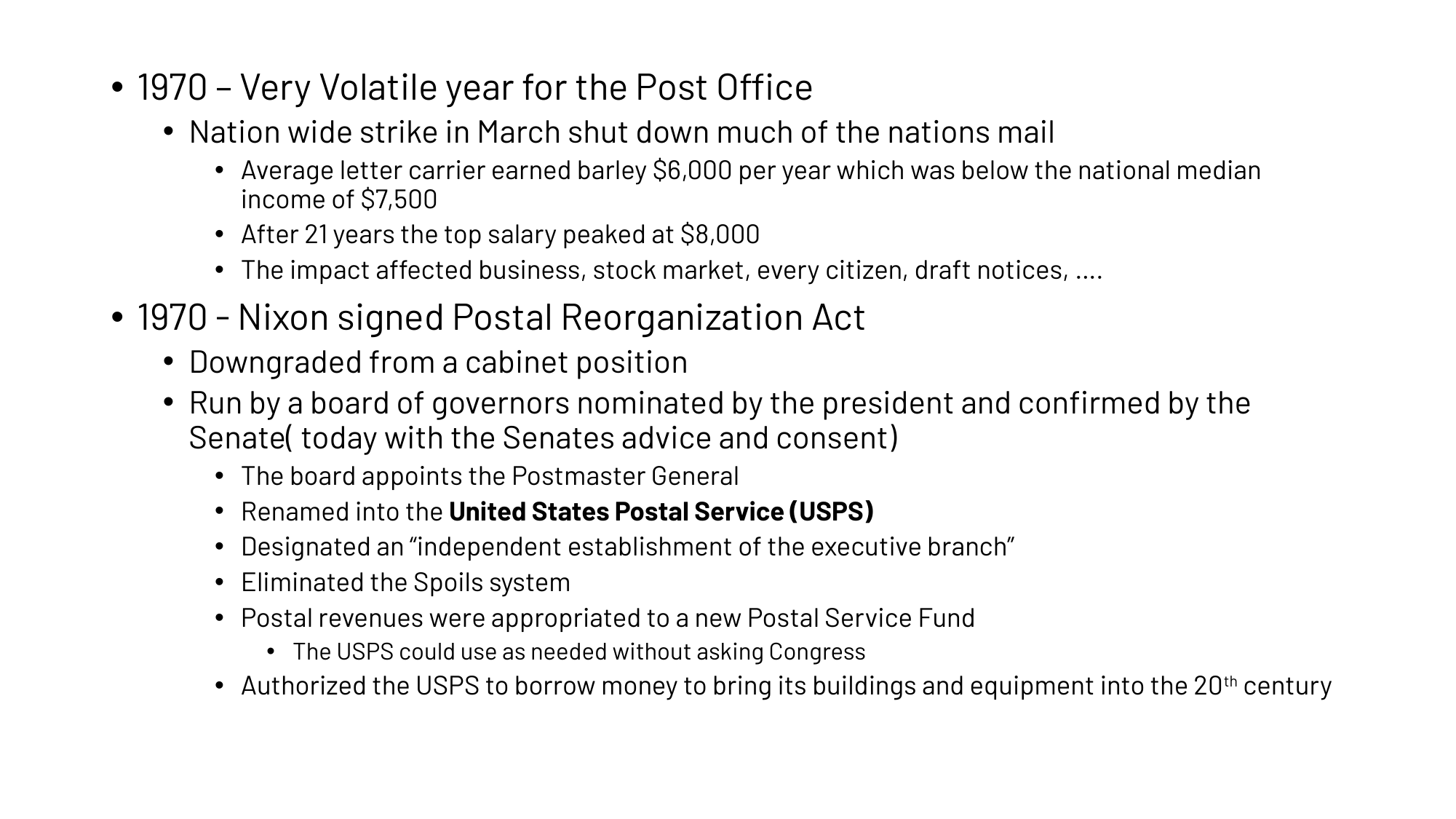

1970 – Very Volatile year for the Post Office
Nation wide strike in March shut down much of the nations mail
Average letter carrier earned barley $6,000 per year which was below the national median income of $7,500
After 21 years the top salary peaked at $8,000
The impact affected business, stock market, every citizen, draft notices, ….
1970 - Nixon signed Postal Reorganization Act
Downgraded from a cabinet position
Run by a board of governors nominated by the president and confirmed by the Senate( today with the Senates advice and consent)
The board appoints the Postmaster General
Renamed into the United States Postal Service (USPS)
Designated an “independent establishment of the executive branch”
Eliminated the Spoils system
Postal revenues were appropriated to a new Postal Service Fund
The USPS could use as needed without asking Congress
Authorized the USPS to borrow money to bring its buildings and equipment into the 20th century